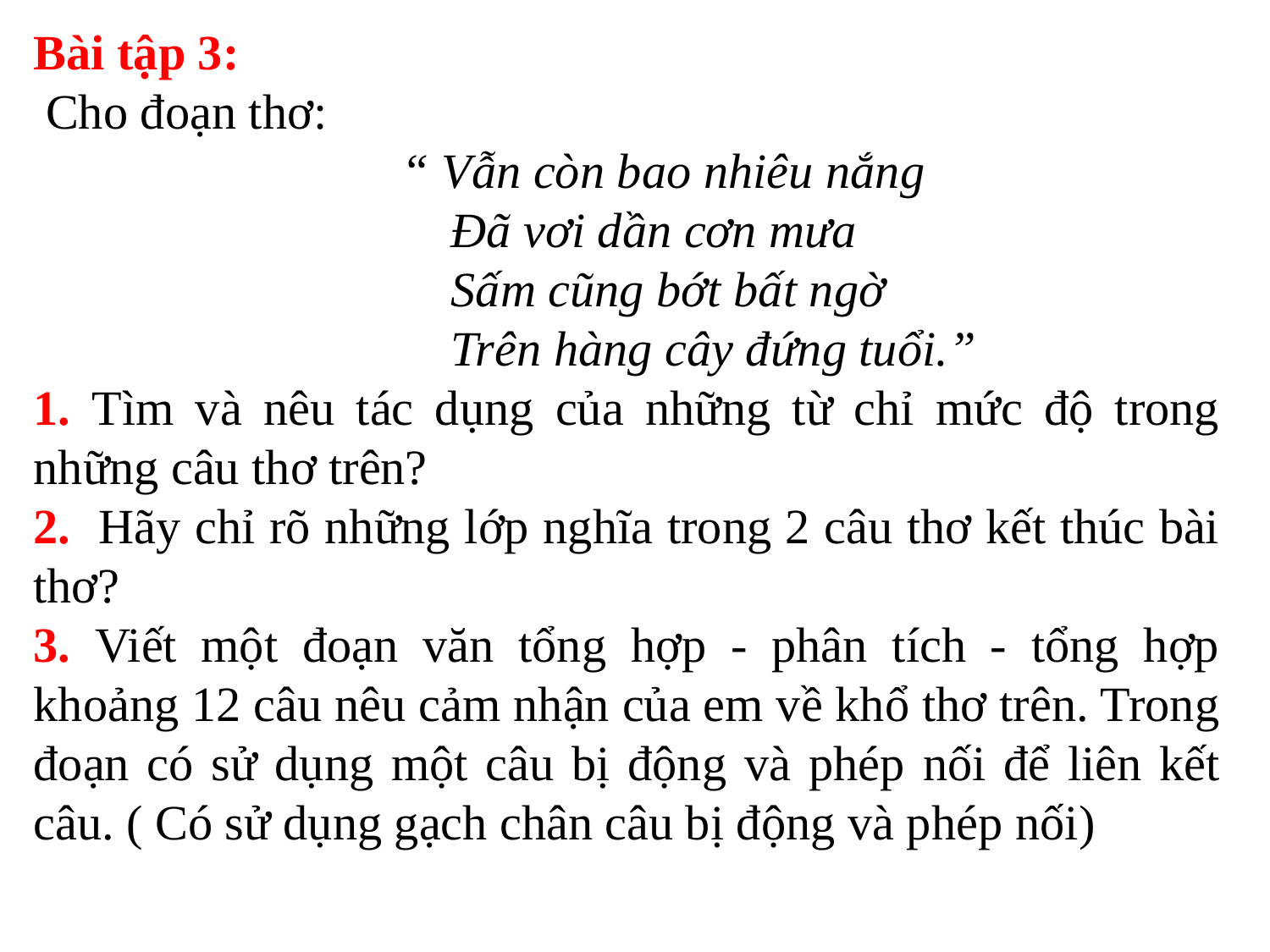

Bài tập 3:
 Cho đoạn thơ:
                              “ Vẫn còn bao nhiêu nắng
                                  Đã vơi dần cơn mưa
                                  Sấm cũng bớt bất ngờ
                                  Trên hàng cây đứng tuổi.”
1. Tìm và nêu tác dụng của những từ chỉ mức độ trong những câu thơ trên?
2.  Hãy chỉ rõ những lớp nghĩa trong 2 câu thơ kết thúc bài thơ?
3. Viết một đoạn văn tổng hợp - phân tích - tổng hợp khoảng 12 câu nêu cảm nhận của em về khổ thơ trên. Trong đoạn có sử dụng một câu bị động và phép nối để liên kết câu. ( Có sử dụng gạch chân câu bị động và phép nối)